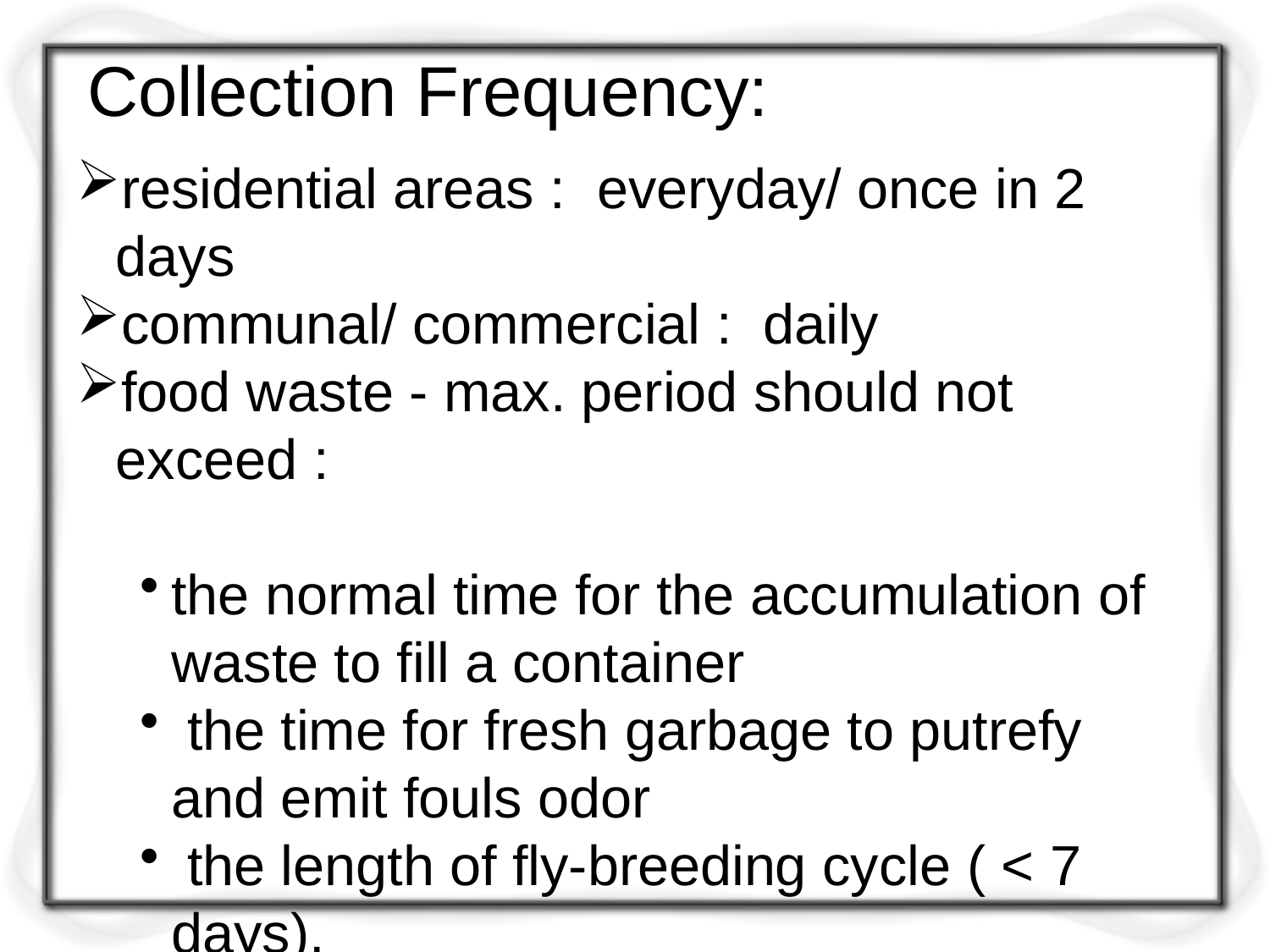

# Collection Frequency:
residential areas :  everyday/ once in 2 days
communal/ commercial :  daily
food waste - max. period should not exceed :

the normal time for the accumulation of waste to fill a container
 the time for fresh garbage to putrefy and emit fouls odor
 the length of fly-breeding cycle ( < 7 days).